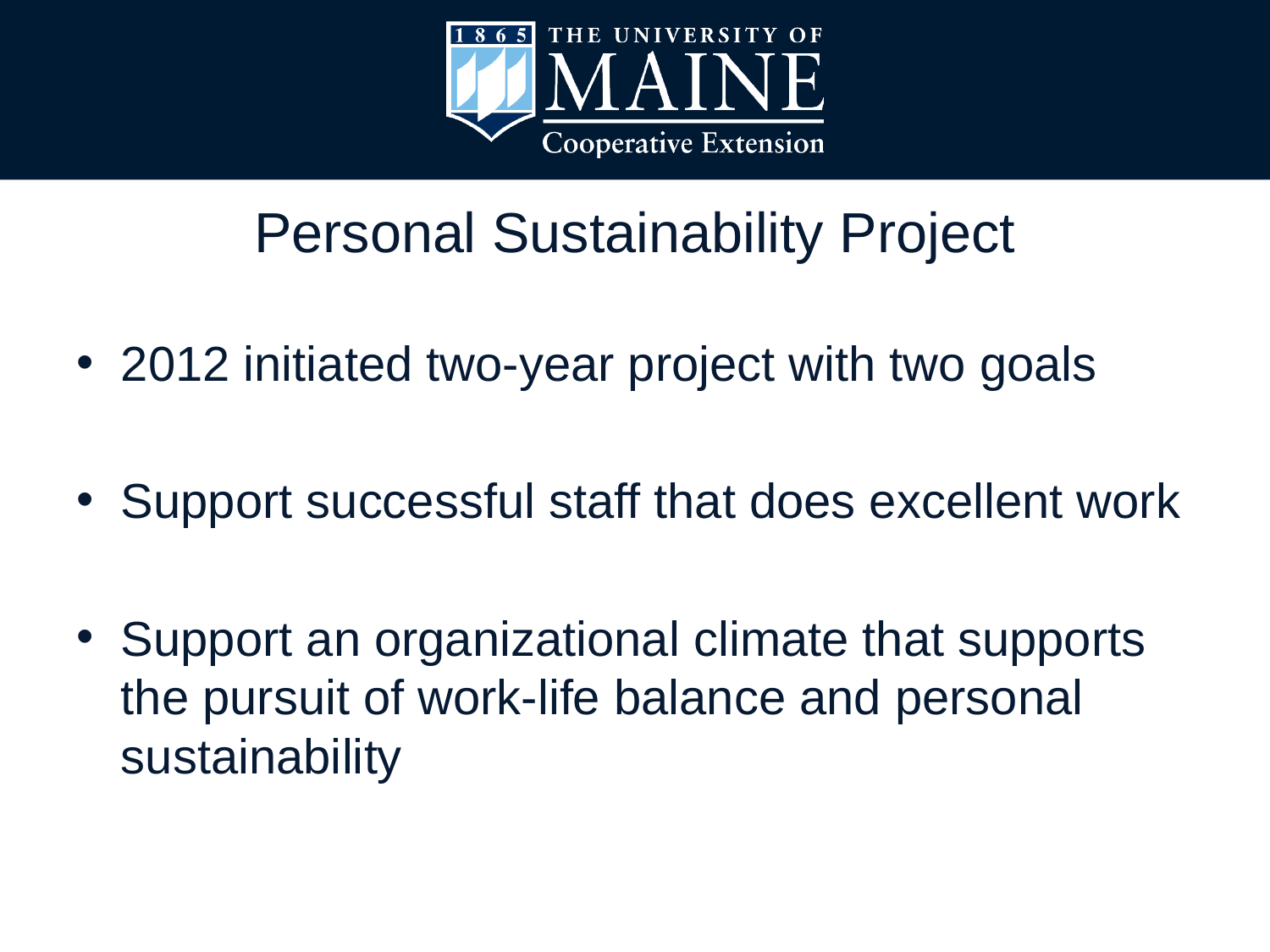

# Personal Sustainability Project

2012 initiated two-year project with two goals

Support successful staff that does excellent work

Support an organizational climate that supports the pursuit of work-life balance and personal sustainability